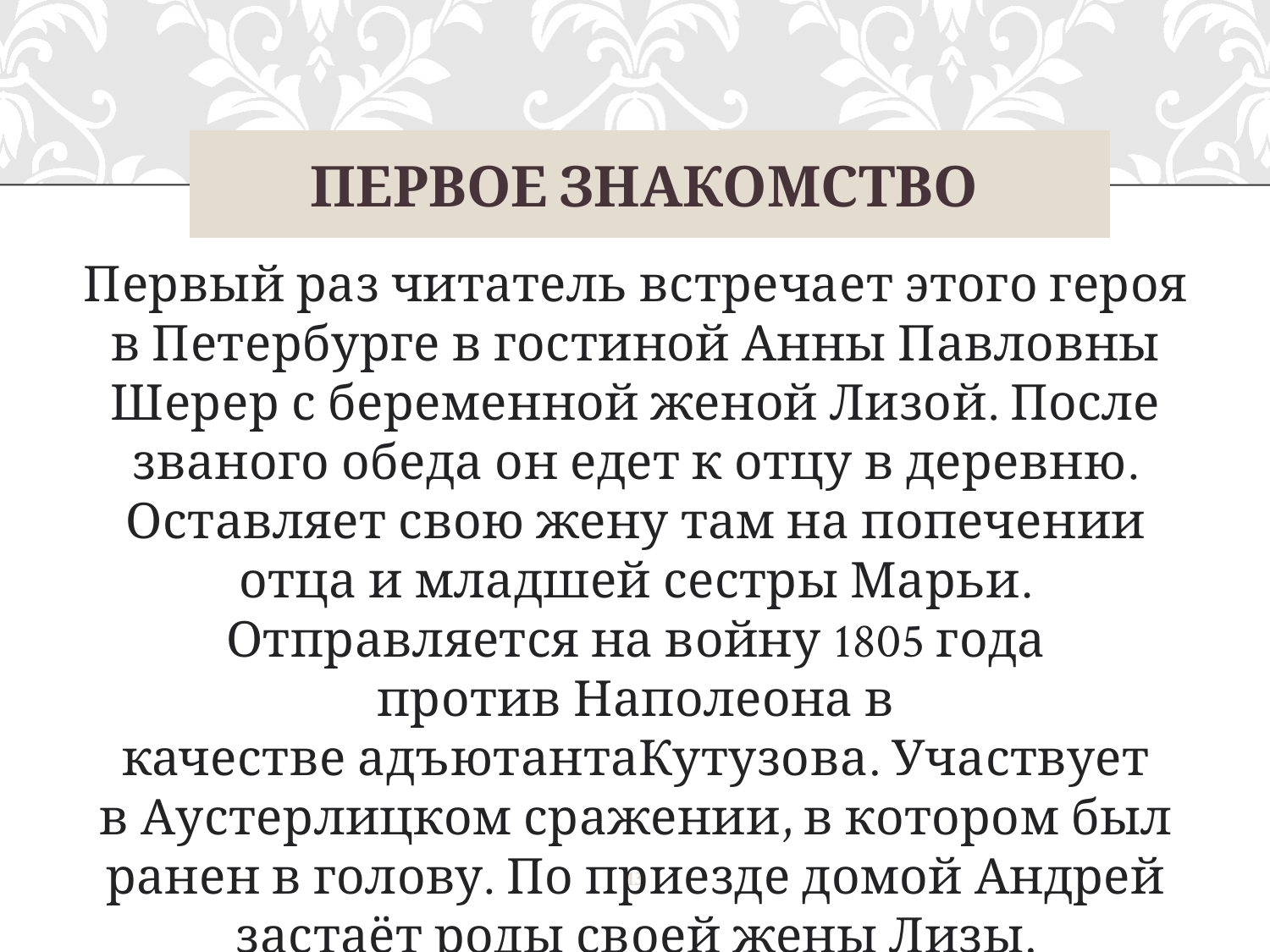

# Первое знакомство
Первый раз читатель встречает этого героя в Петербурге в гостиной Анны Павловны Шерер с беременной женой Лизой. После званого обеда он едет к отцу в деревню. Оставляет свою жену там на попечении отца и младшей сестры Марьи. Отправляется на войну 1805 года против Наполеона в качестве адъютантаКутузова. Участвует в Аустерлицком сражении, в котором был ранен в голову. По приезде домой Андрей застаёт роды своей жены Лизы.
13